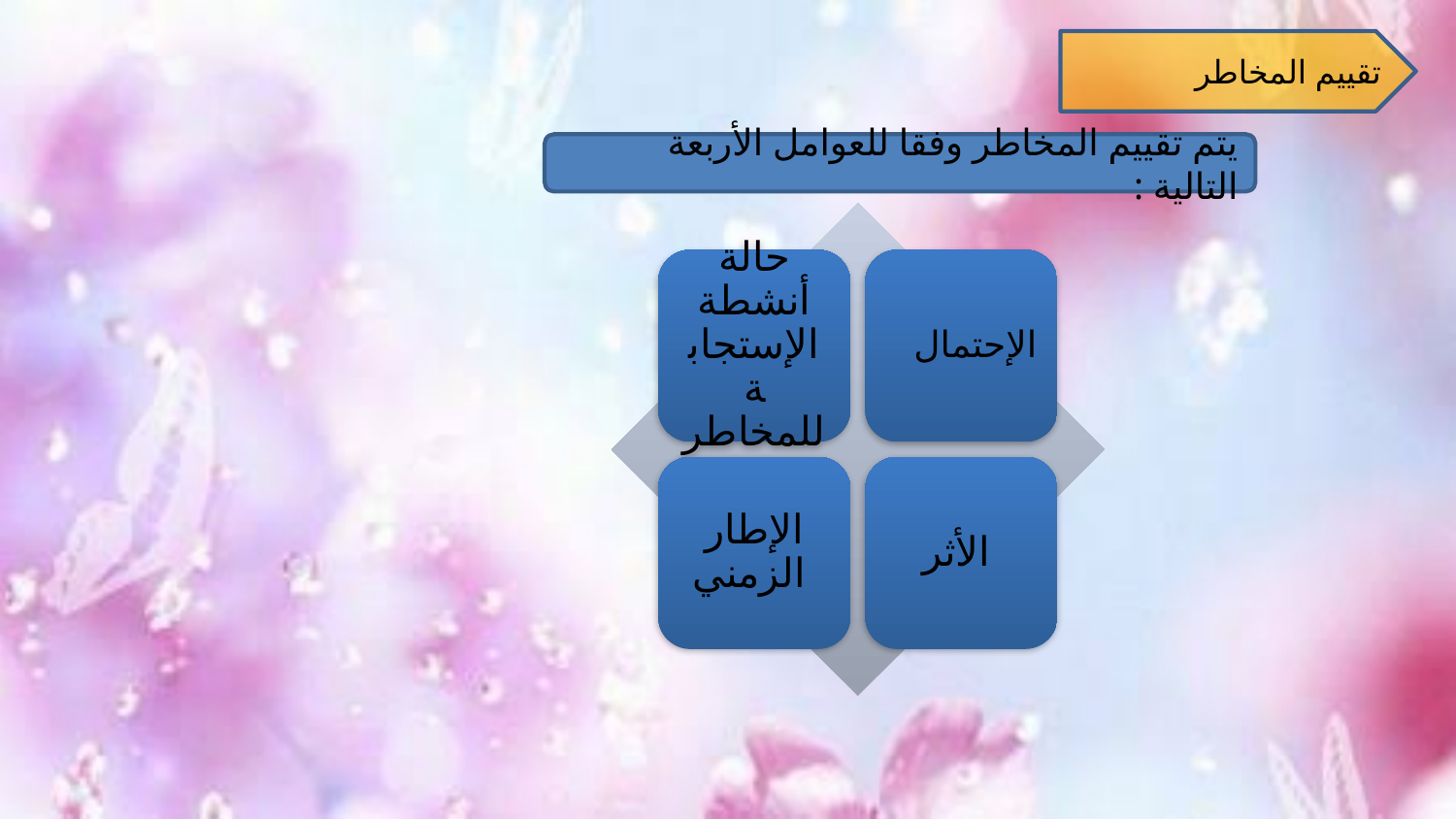

تقييم المخاطر
يتم تقييم المخاطر وفقا للعوامل الأربعة التالية :
حالة أنشطة الإستجابة للمخاطر
الإحتمال
الإطار الزمني
الأثر